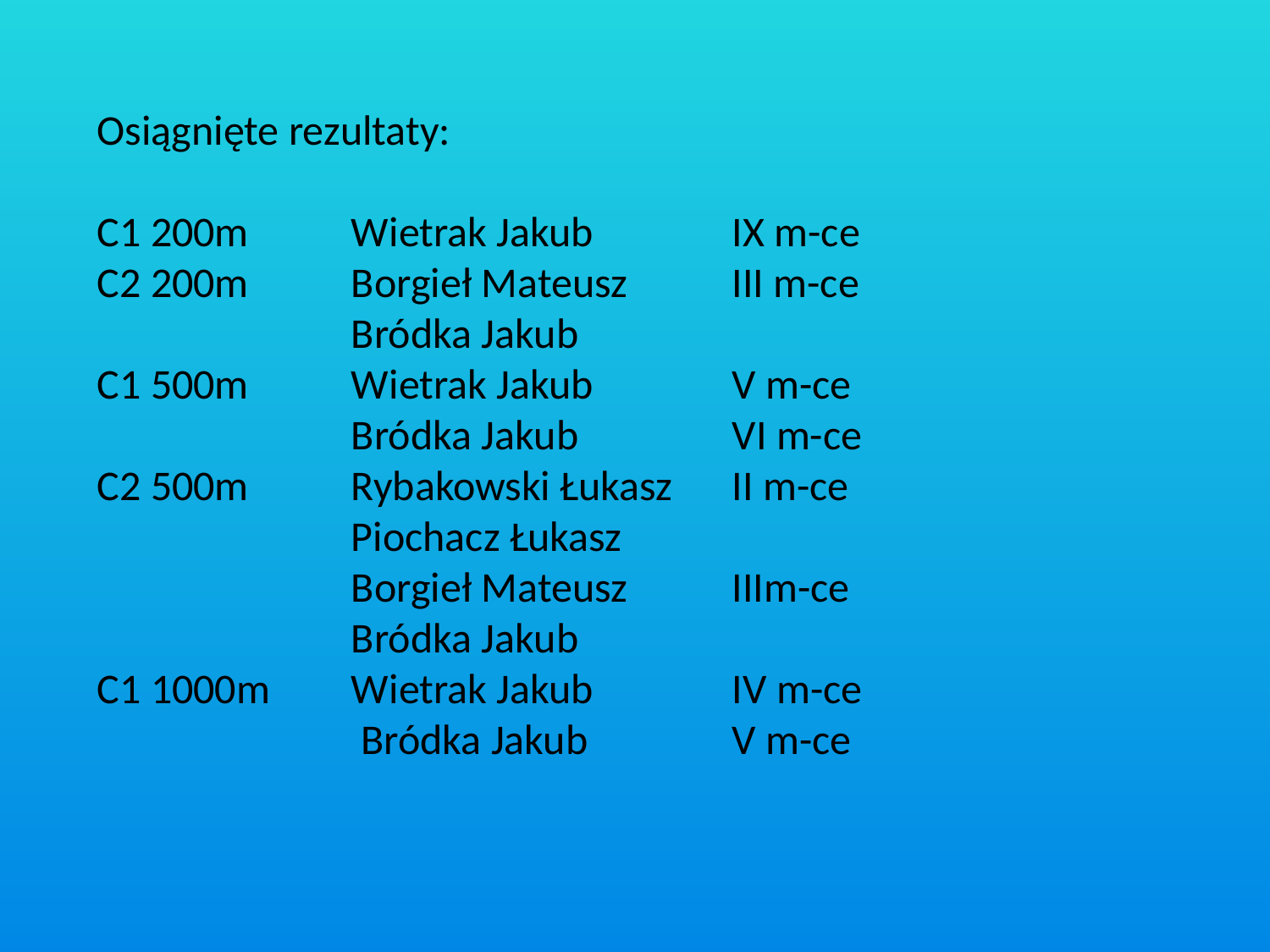

Osiągnięte rezultaty:

C1 200m	Wietrak Jakub		IX m-ce
C2 200m	Borgieł Mateusz	III m-ce
		Bródka Jakub
C1 500m	Wietrak Jakub		V m-ce
		Bródka Jakub		VI m-ce
C2 500m	Rybakowski Łukasz	II m-ce
		Piochacz Łukasz
		Borgieł Mateusz	IIIm-ce
		Bródka Jakub
C1 1000m	Wietrak Jakub		IV m-ce
		 Bródka Jakub		V m-ce